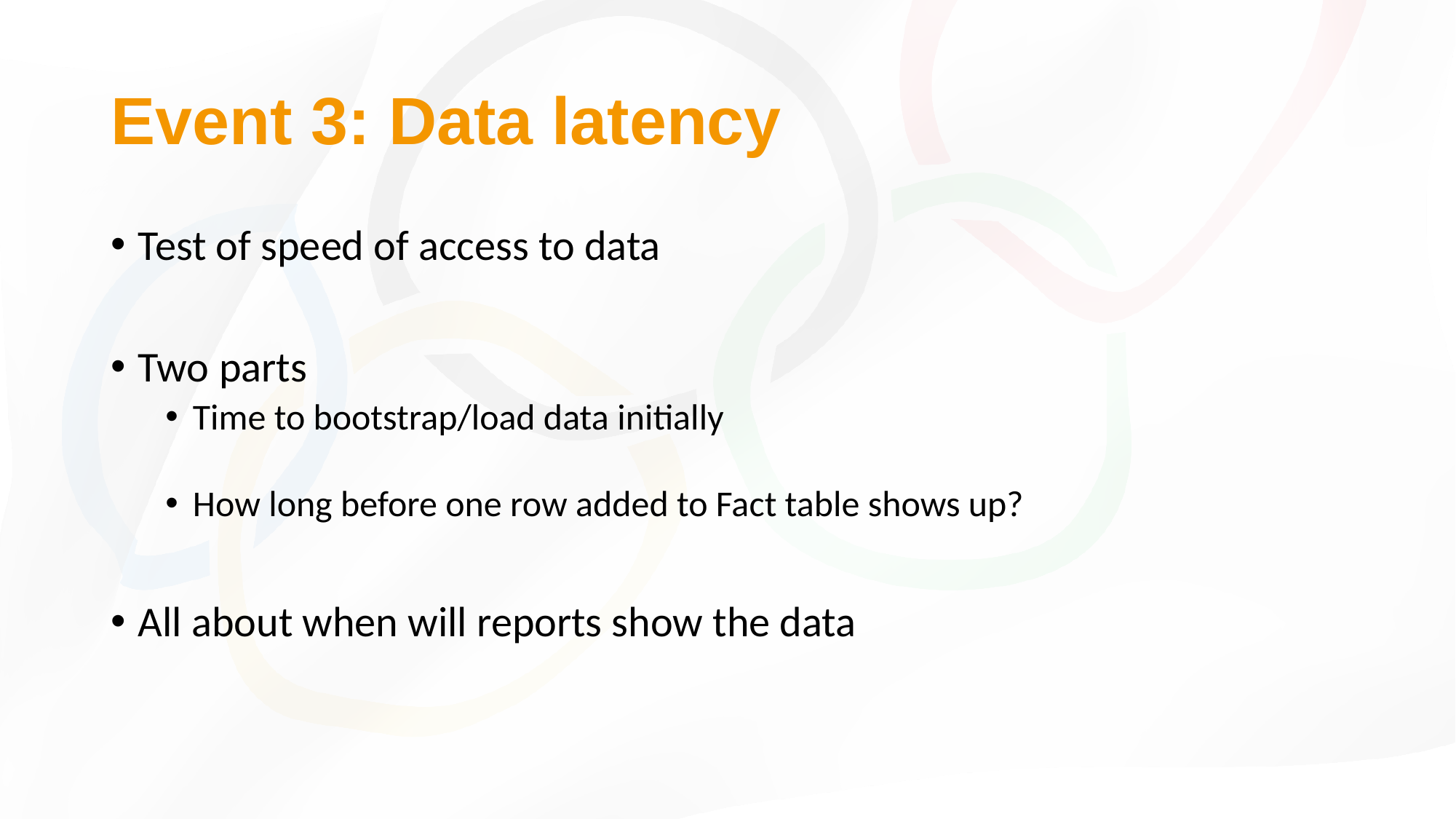

# Event 3: Data latency
Test of speed of access to data

Two parts
Time to bootstrap/load data initially
How long before one row added to Fact table shows up?

All about when will reports show the data